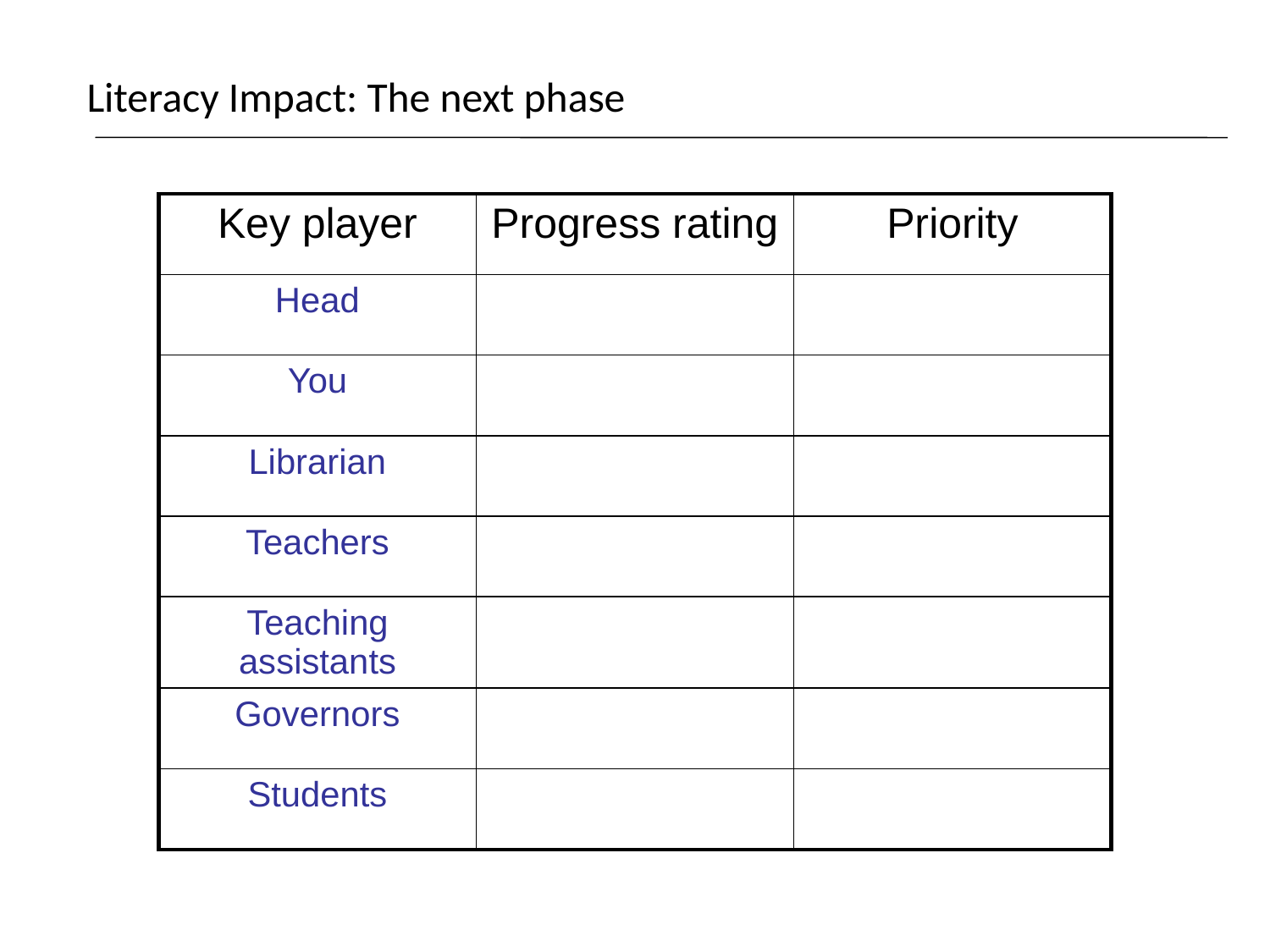

# Literacy Impact: The next phase

| Key player | Progress rating | Priority |
| --- | --- | --- |
| Head |  |  |
| You |  |  |
| Librarian |  |  |
| Teachers |  |  |
| Teaching assistants |  |  |
| Governors |  |  |
| Students |  |  |